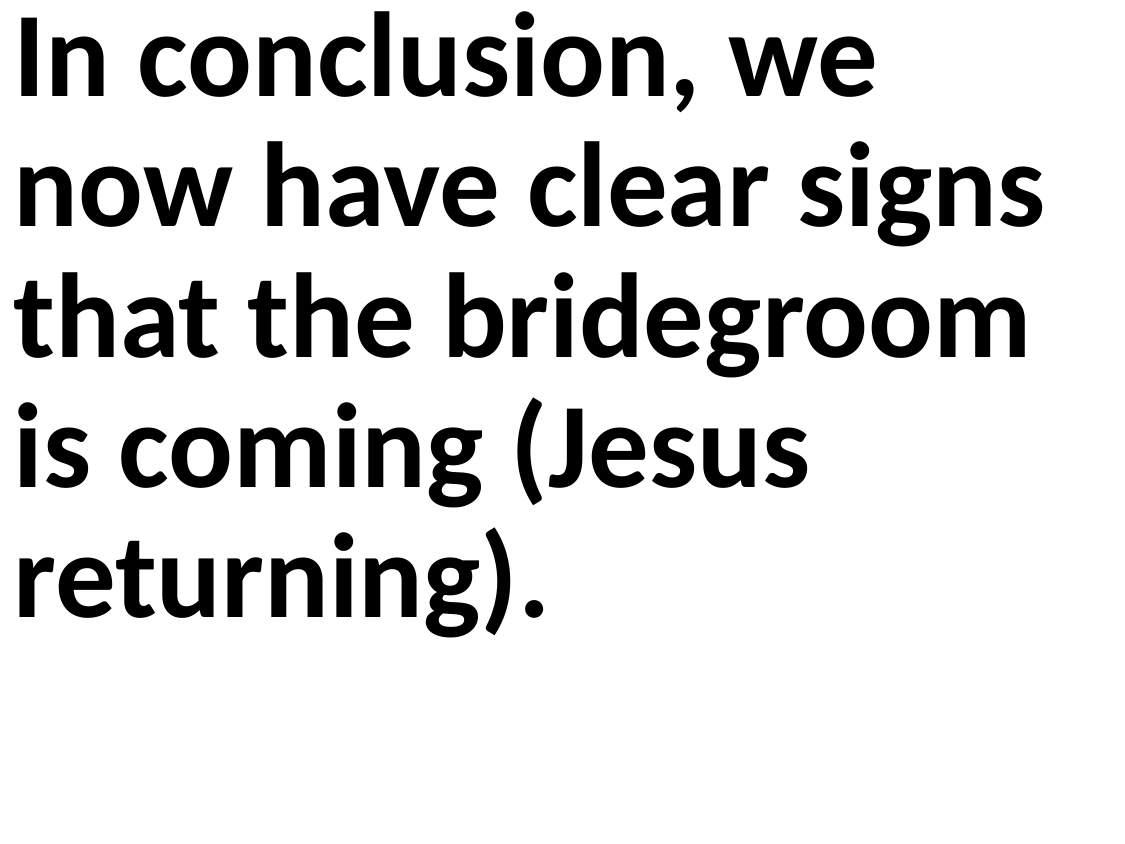

In conclusion, we now have clear signs that the bridegroom is coming (Jesus returning).